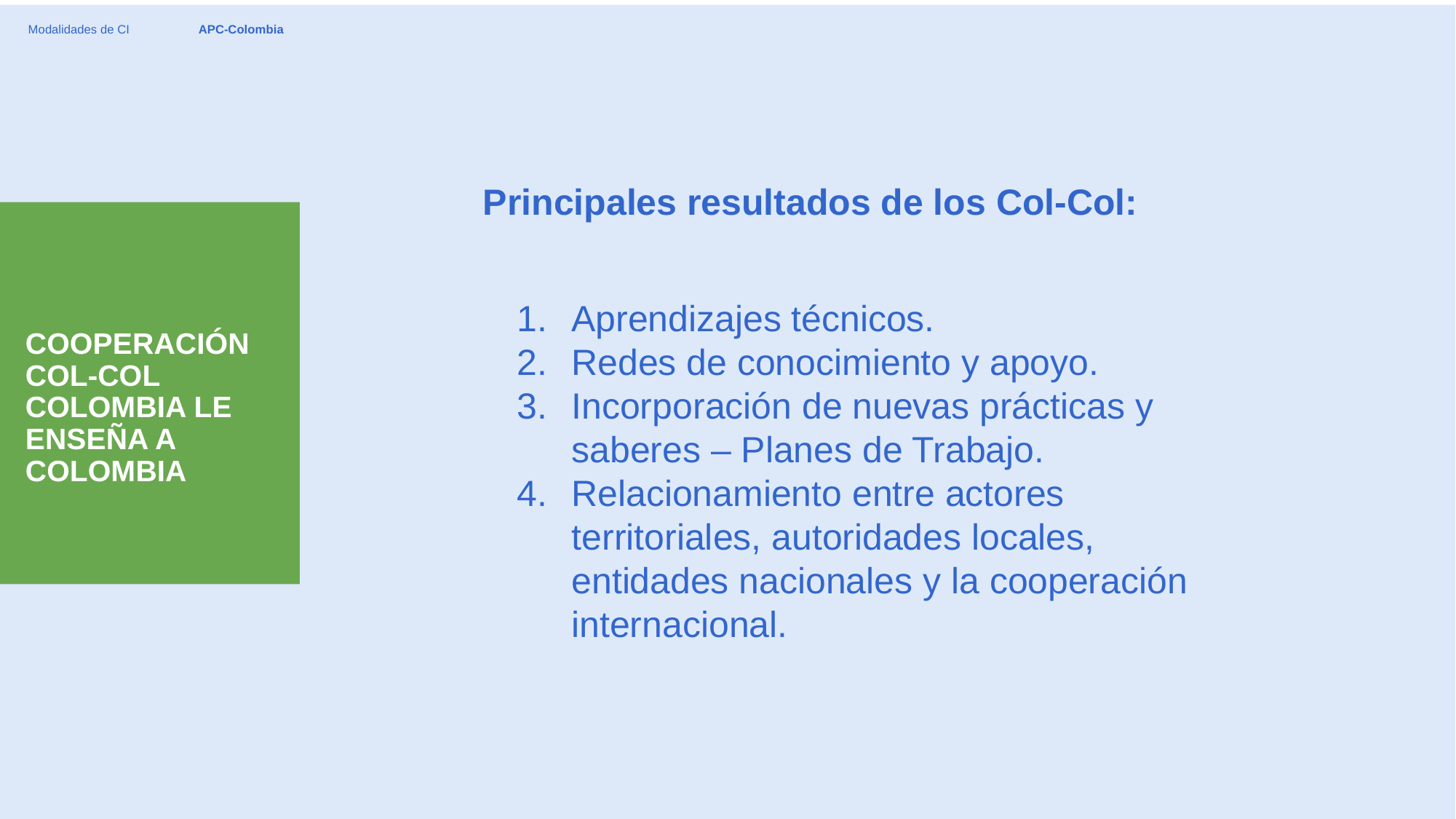

Modalidades de CI
APC-Colombia
Principales resultados de los Col-Col:

Aprendizajes técnicos.
Redes de conocimiento y apoyo.
Incorporación de nuevas prácticas y saberes – Planes de Trabajo.
Relacionamiento entre actores territoriales, autoridades locales, entidades nacionales y la cooperación internacional.
COOPERACIÓN COL-COL
COLOMBIA LE ENSEÑA A COLOMBIA